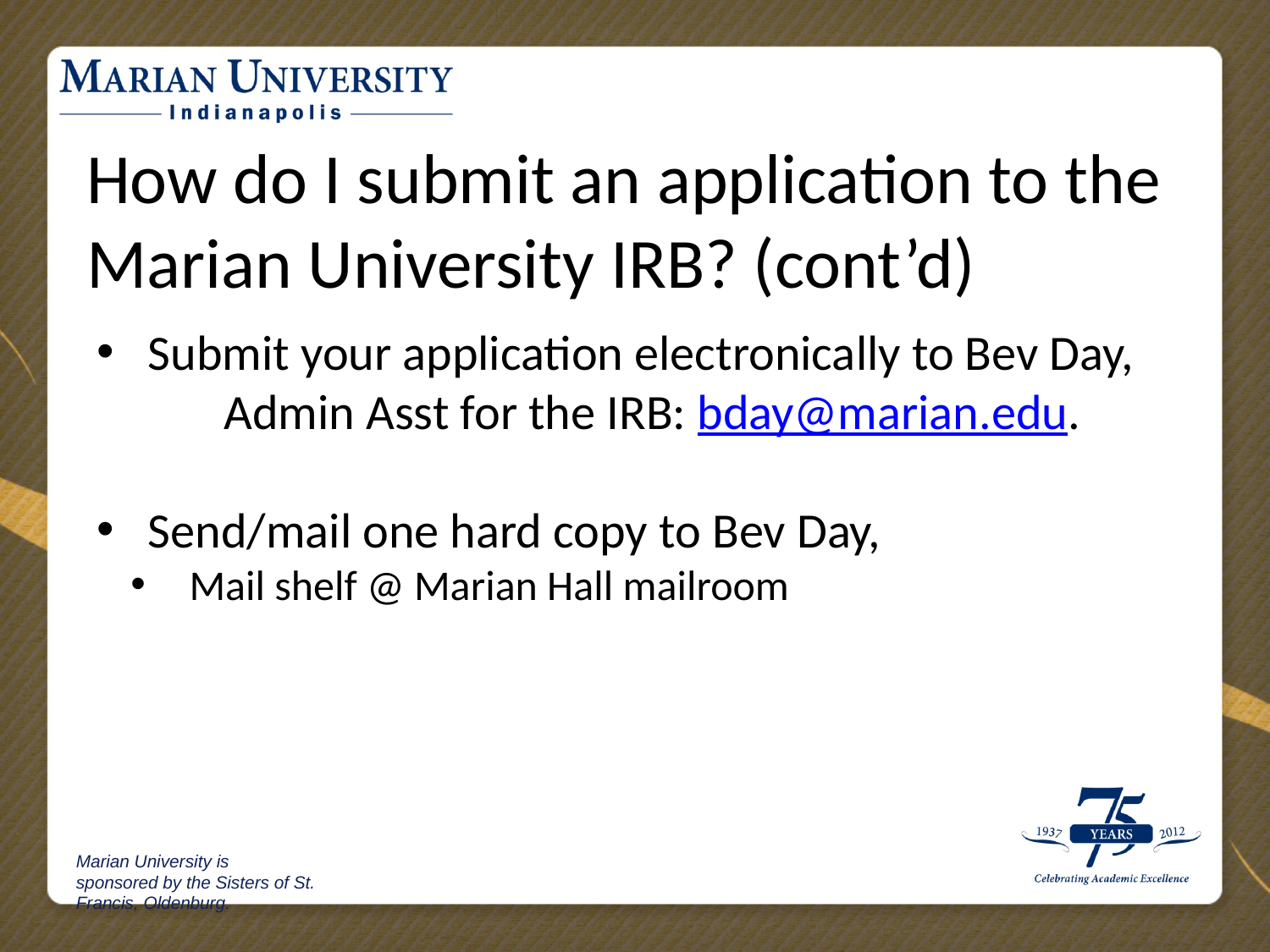

How do I submit an application to the Marian University IRB? (cont’d)
   Submit your application electronically to Bev Day, 	Admin Asst for the IRB: bday@marian.edu.

   Send/mail one hard copy to Bev Day,
   Mail shelf @ Marian Hall mailroom